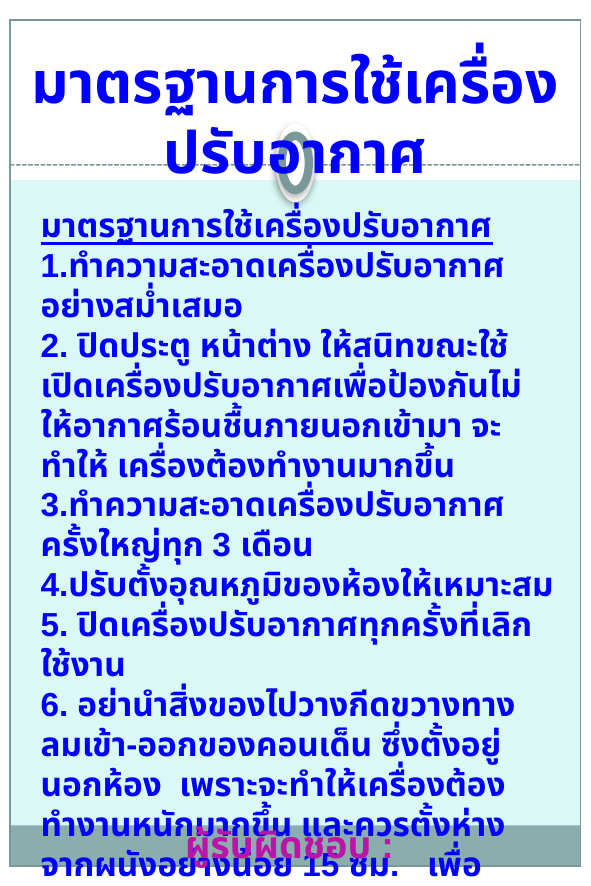

มาตรฐานการใช้เครื่องปรับอากาศ
มาตรฐานการใช้เครื่องปรับอากาศ
1.ทำความสะอาดเครื่องปรับอากาศอย่างสม่ำเสมอ
2. ปิดประตู หน้าต่าง ให้สนิทขณะใช้เปิดเครื่องปรับอากาศเพื่อป้องกันไม่ให้อากาศร้อนชื้นภายนอกเข้ามา จะทำให้ เครื่องต้องทำงานมากขึ้น
3.ทำความสะอาดเครื่องปรับอากาศครั้งใหญ่ทุก 3 เดือน
4.ปรับตั้งอุณหภูมิของห้องให้เหมาะสม
5. ปิดเครื่องปรับอากาศทุกครั้งที่เลิกใช้งาน
6. อย่านำสิ่งของไปวางกีดขวางทางลมเข้า-ออกของคอนเด็น ซึ่งตั้งอยู่นอกห้อง  เพราะจะทำให้เครื่องต้องทำงานหนักมากขึ้น และควรตั้งห่างจากผนังอย่างน้อย 15 ซม.   เพื่อระบายความร้อนได้ดี จะประหยัดไฟฟ้า 
     4. อย่านำรูปภาพหรือสิ่งของไปขวางทางลมเข้า และออกของแฟนคอยล์ยูนิตซึ่งตั้งอยู่ในห้องเพราะจะทำให้ห้องไม่เย็น
ผู้รับผิดชอบ :